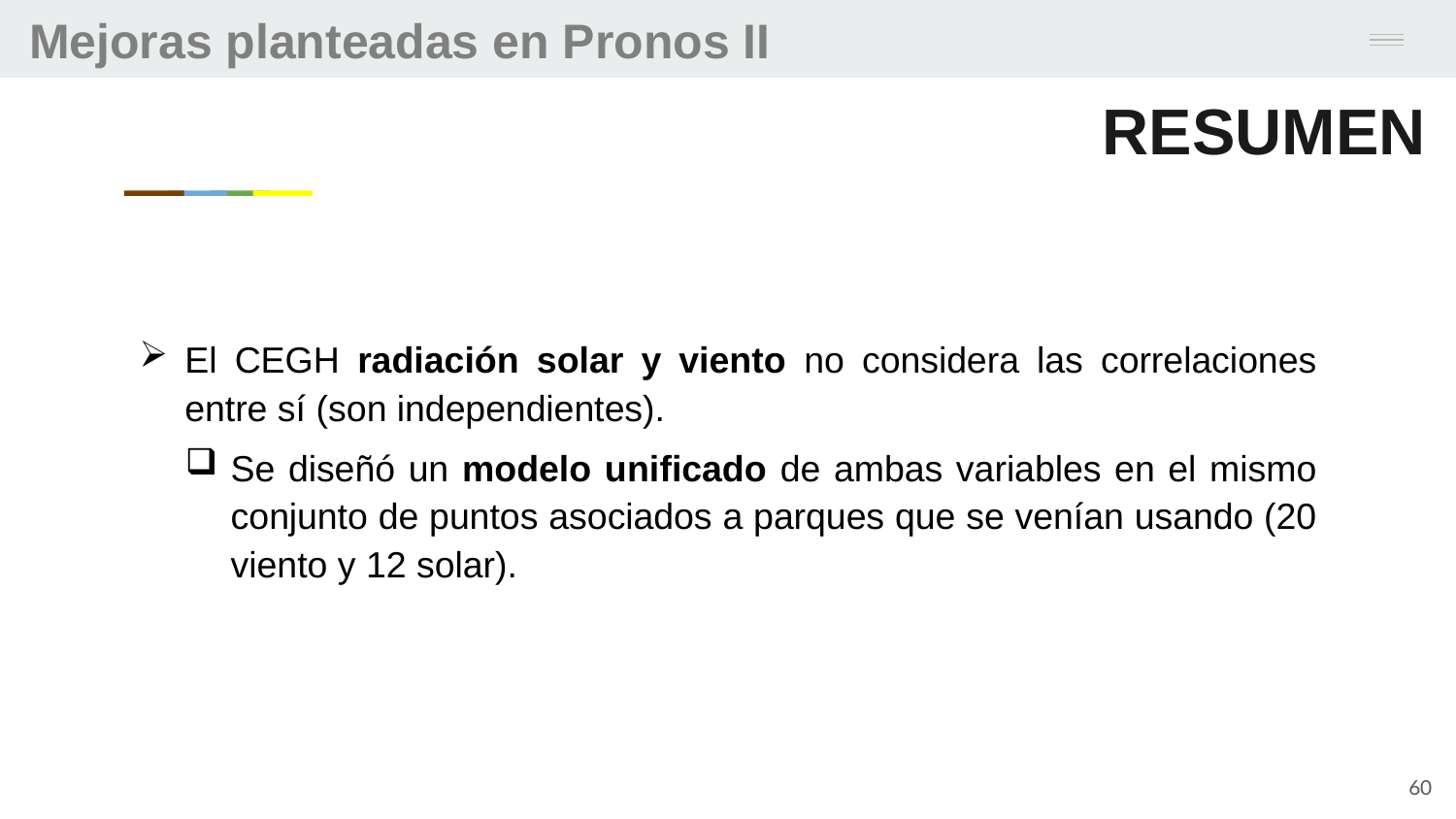

Mejoras planteadas en Pronos II
# RESUMEN
El CEGH radiación solar y viento no considera las correlaciones entre sí (son independientes).
Se diseñó un modelo unificado de ambas variables en el mismo conjunto de puntos asociados a parques que se venían usando (20 viento y 12 solar).

60